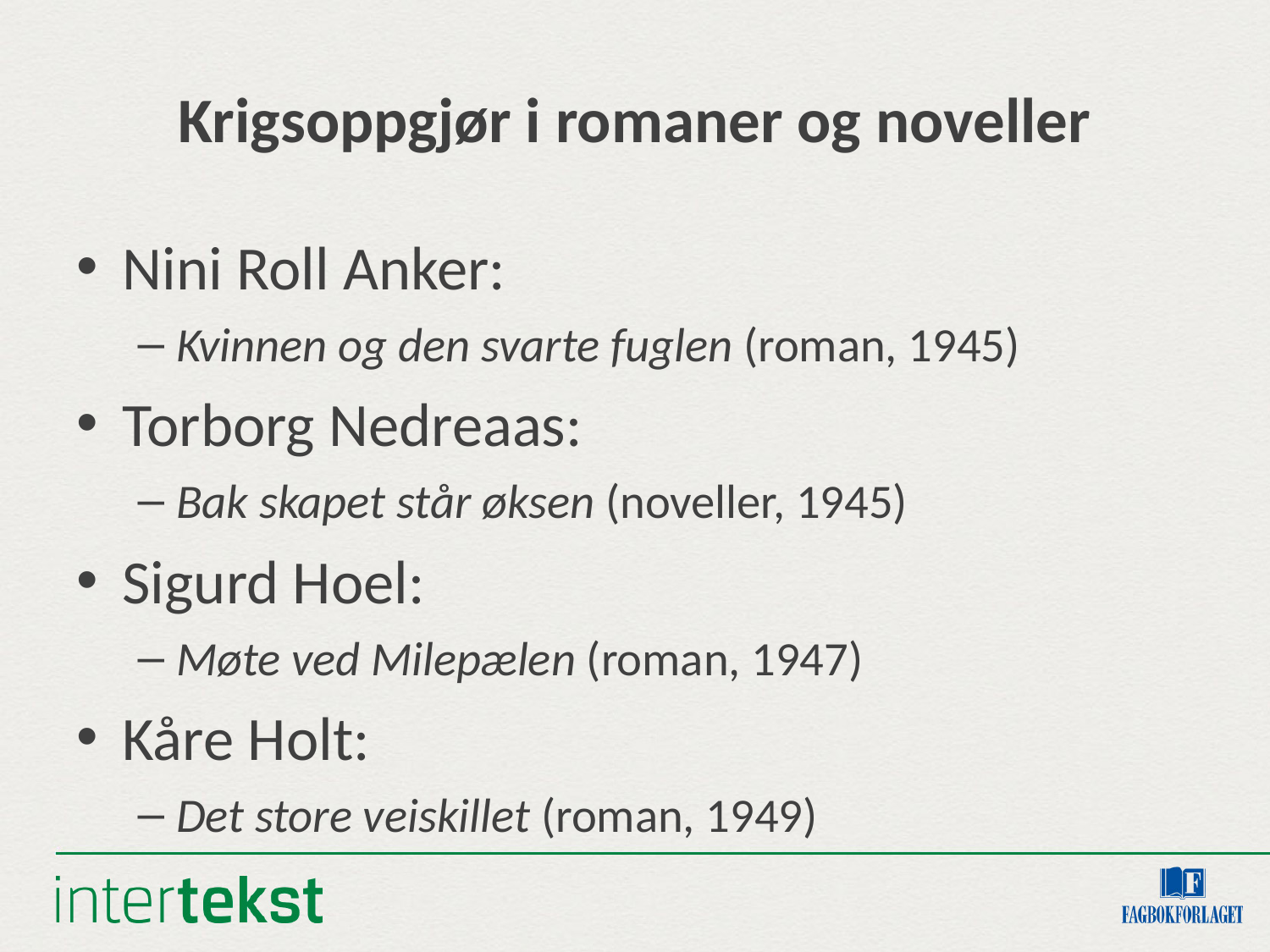

# Krigsoppgjør i romaner og noveller
Nini Roll Anker:
Kvinnen og den svarte fuglen (roman, 1945)
Torborg Nedreaas:
Bak skapet står øksen (noveller, 1945)
Sigurd Hoel:
Møte ved Milepælen (roman, 1947)
Kåre Holt:
Det store veiskillet (roman, 1949)